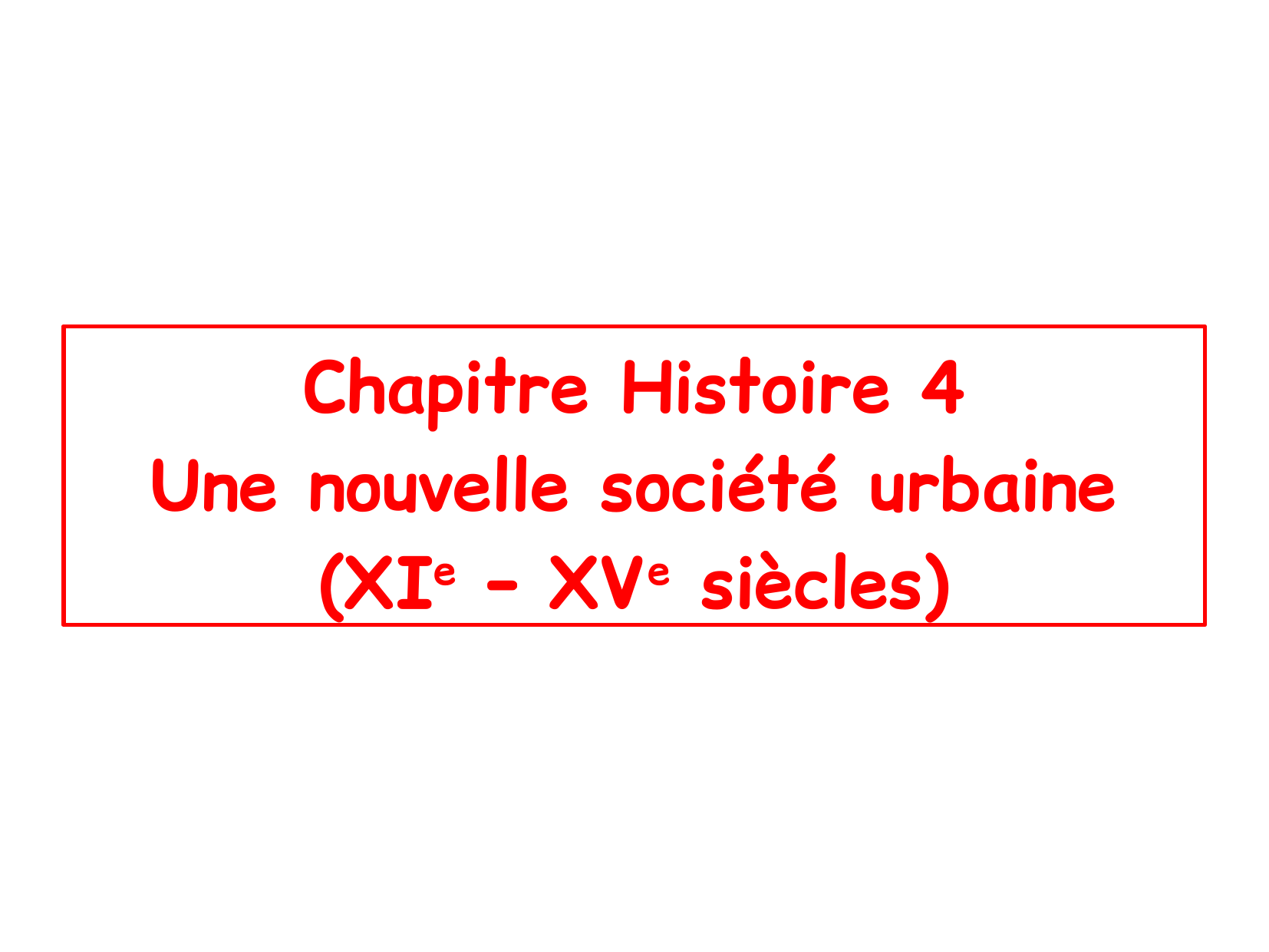

# Chapitre Histoire 4 Une nouvelle société urbaine (XIe – XVe siècles)